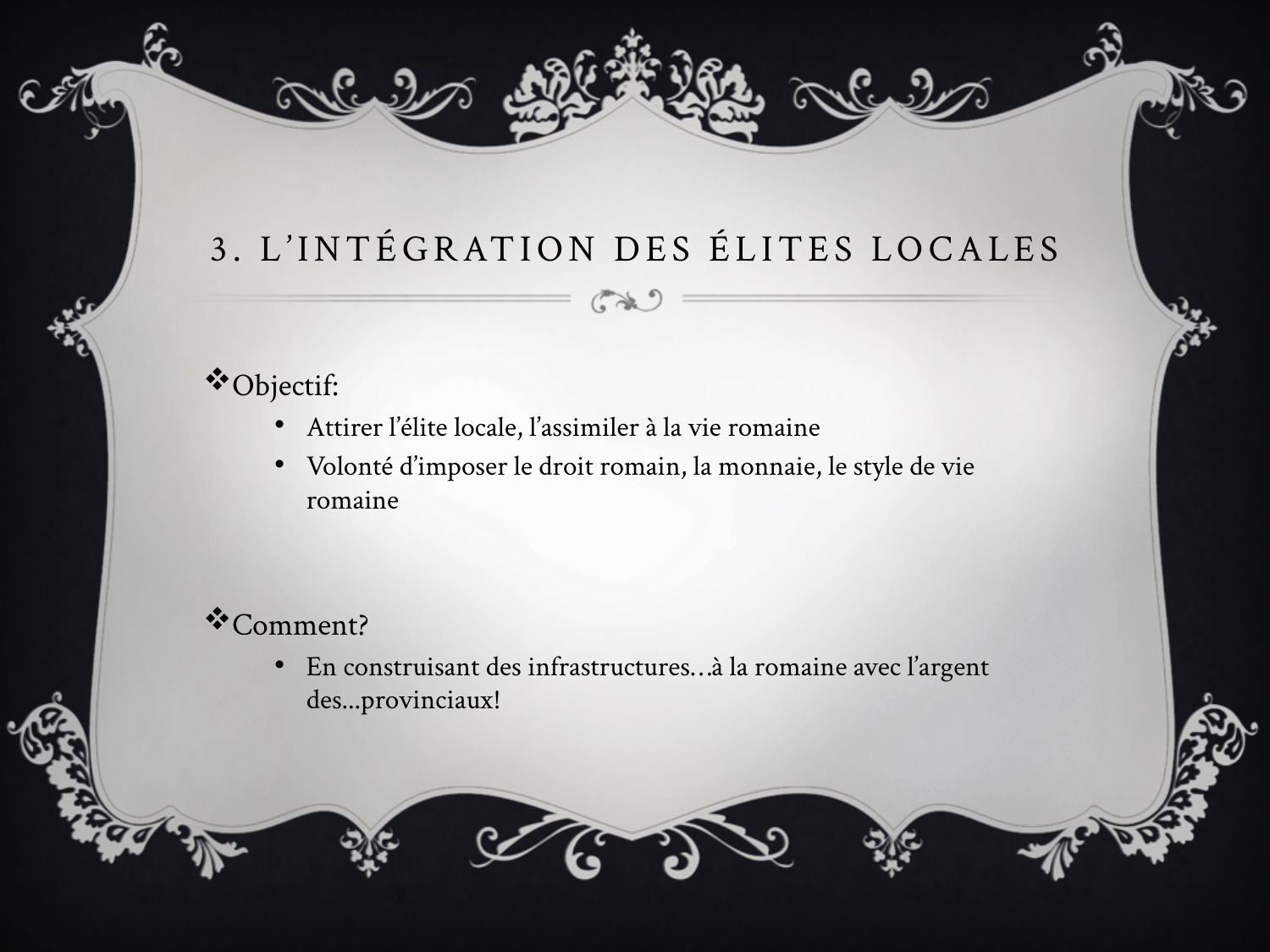

# 3. l’intégration des élites locales
Objectif:
Attirer l’élite locale, l’assimiler à la vie romaine
Volonté d’imposer le droit romain, la monnaie, le style de vie romaine

Comment?
En construisant des infrastructures…à la romaine avec l’argent des...provinciaux!